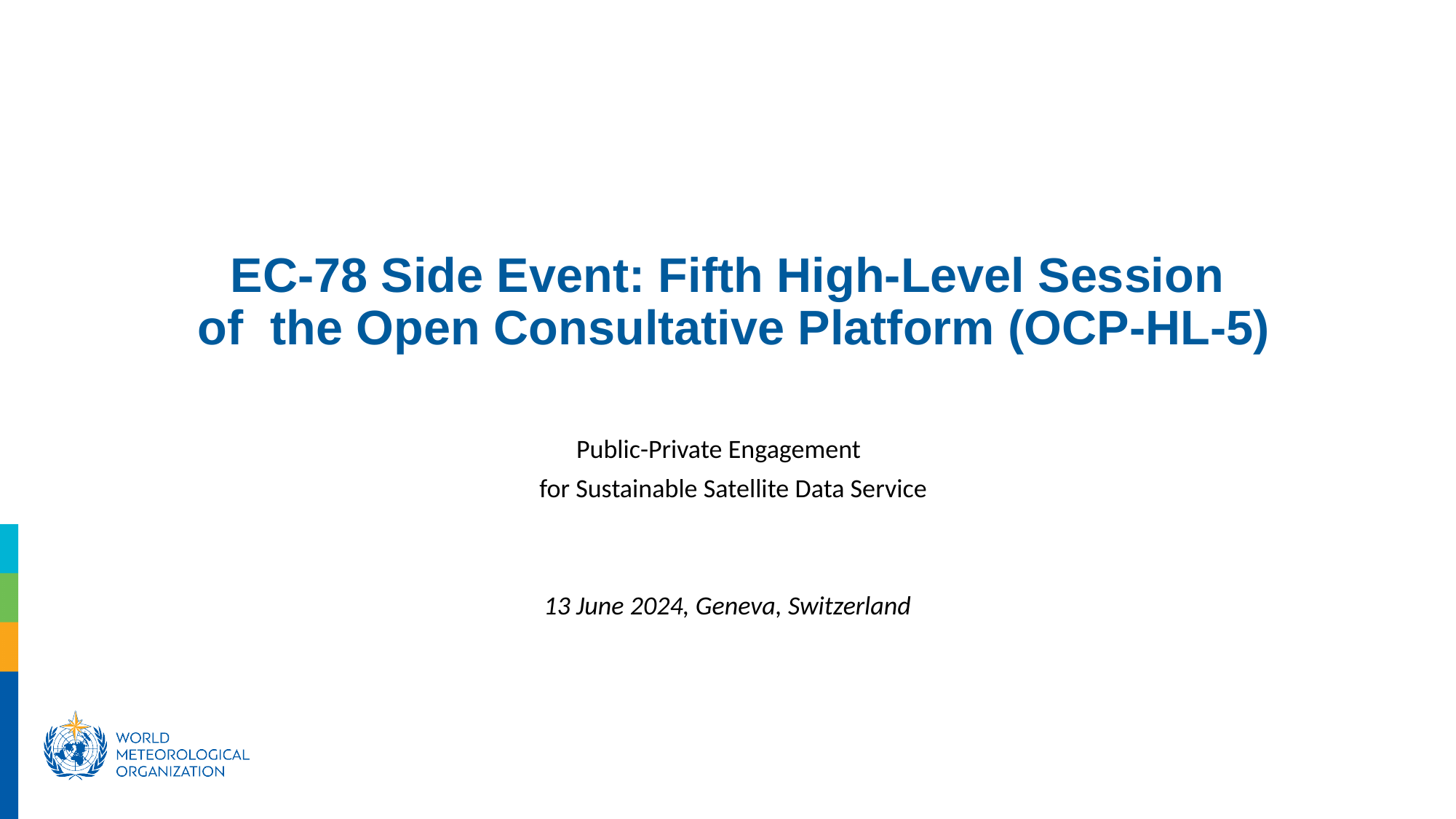

# EC-78 Side Event: Fifth High-Level Session of  the Open Consultative Platform (OCP-HL-5)
Public-Private Engagement
  for Sustainable Satellite Data Service

13 June 2024, Geneva, Switzerland